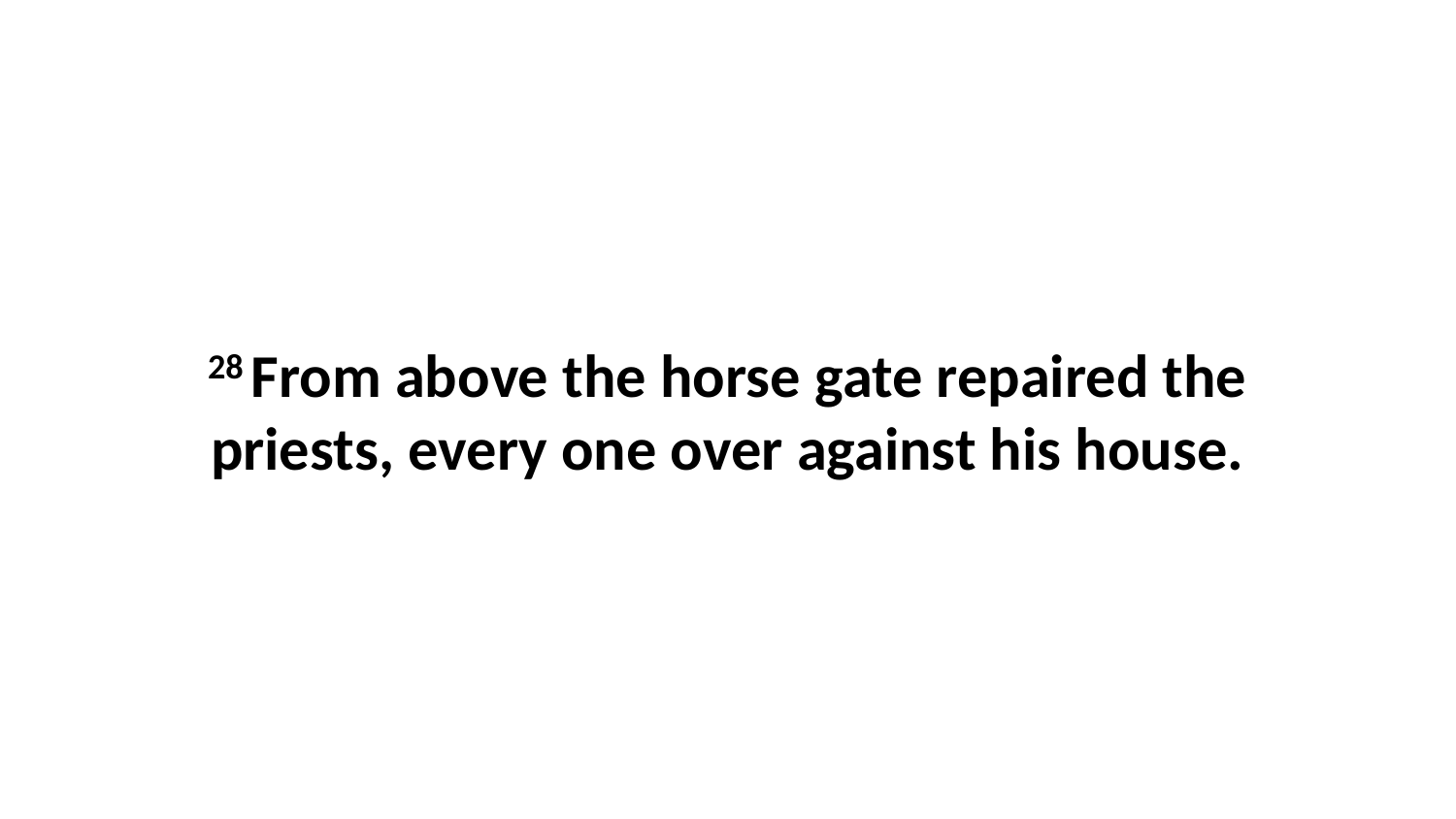

28 From above the horse gate repaired the priests, every one over against his house.